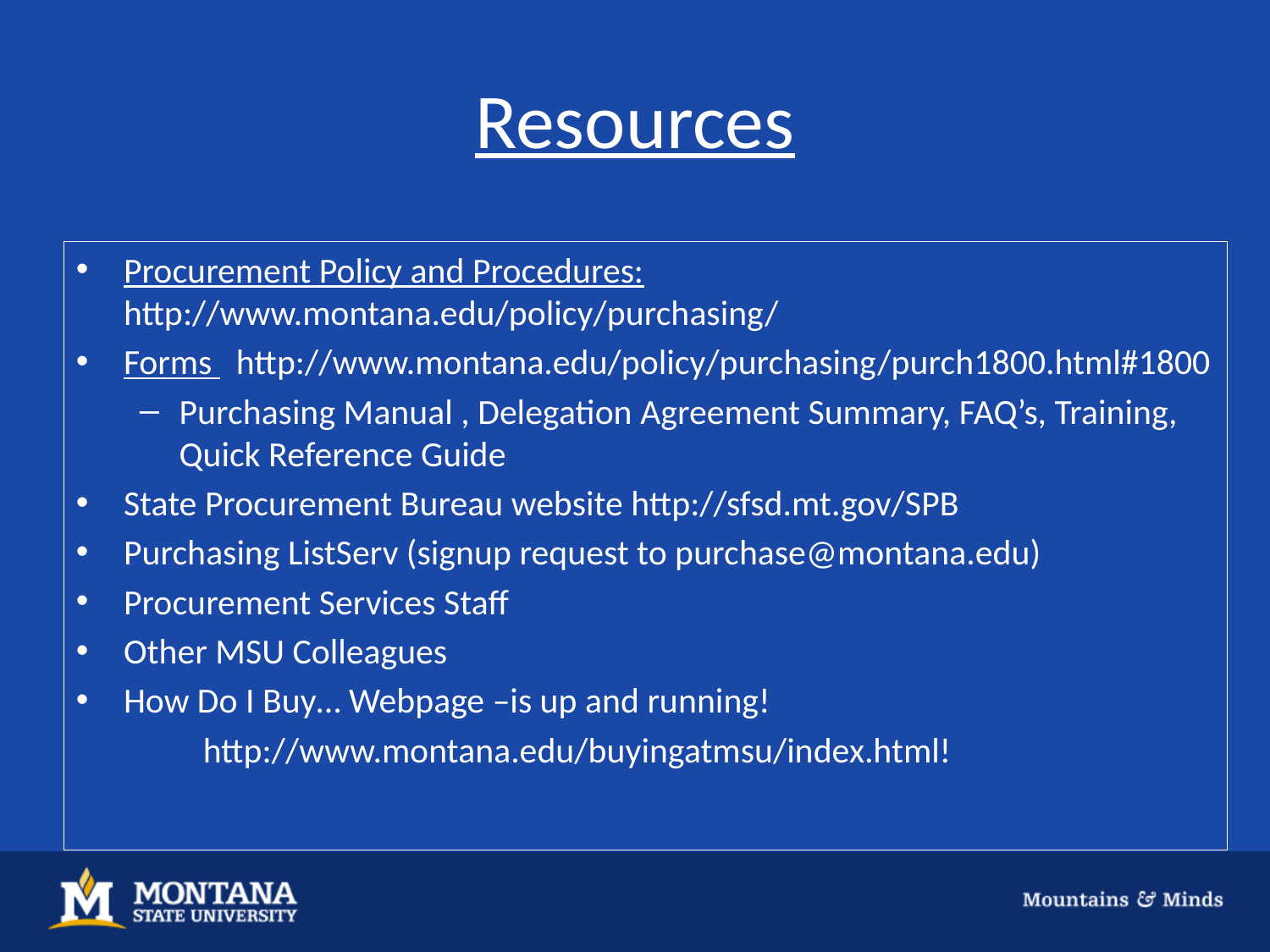

# Resources
Procurement Policy and Procedures: http://www.montana.edu/policy/purchasing/
Forms   http://www.montana.edu/policy/purchasing/purch1800.html#1800
Purchasing Manual , Delegation Agreement Summary, FAQ’s, Training, Quick Reference Guide
State Procurement Bureau website http://sfsd.mt.gov/SPB
Purchasing ListServ (signup request to purchase@montana.edu)
Procurement Services Staff
Other MSU Colleagues
How Do I Buy… Webpage –is up and running!
	http://www.montana.edu/buyingatmsu/index.html!